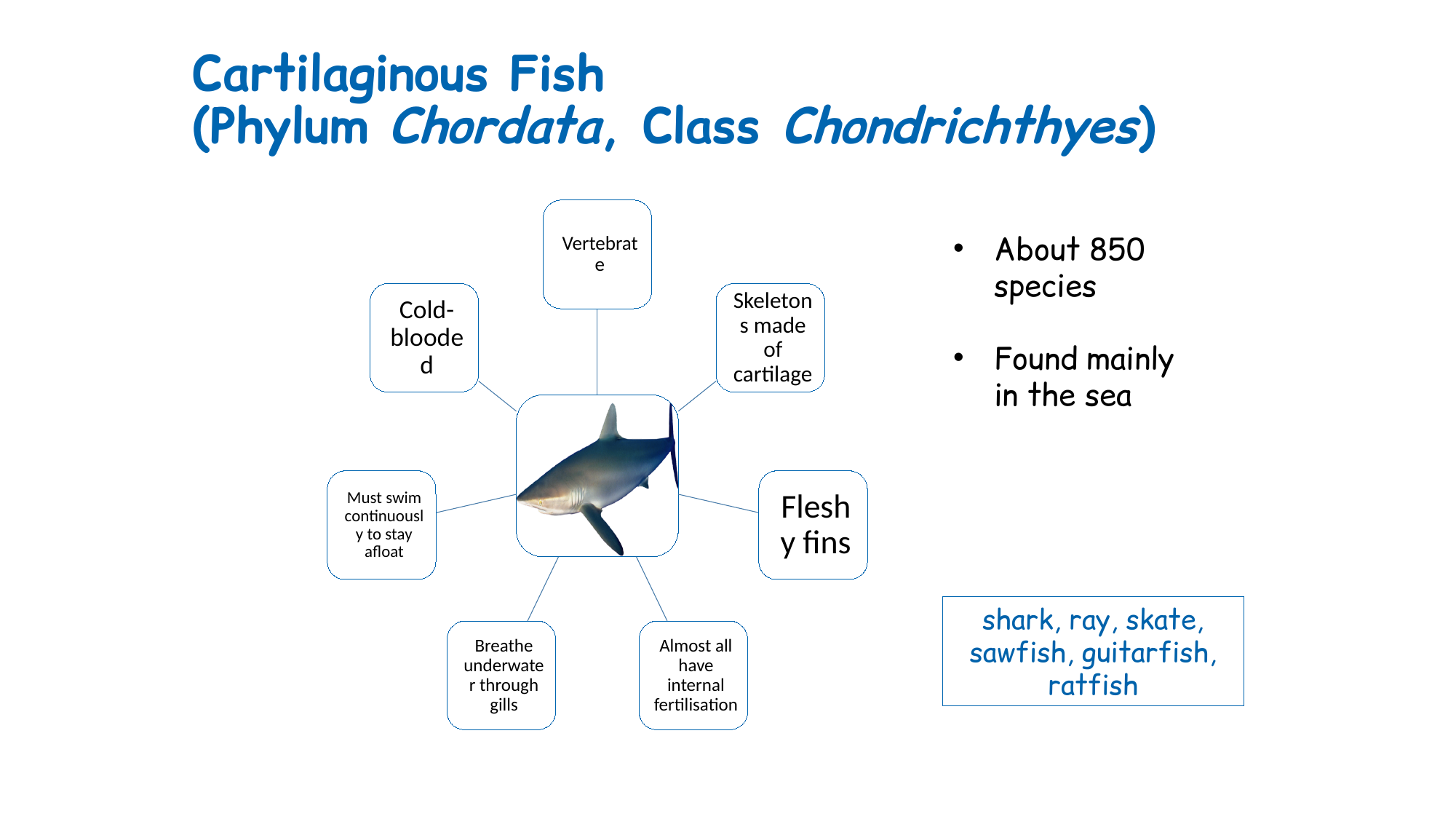

# Cartilaginous Fish (Phylum Chordata, Class Chondrichthyes)

Vertebrate
Skeletons made of cartilage
Fleshy fins
Almost all have internal fertilisation
Breathe underwater through gills
Must swim continuously to stay afloat
Cold-blooded
About 850 species

Found mainly in the sea

shark, ray, skate, sawfish, guitarfish, ratfish